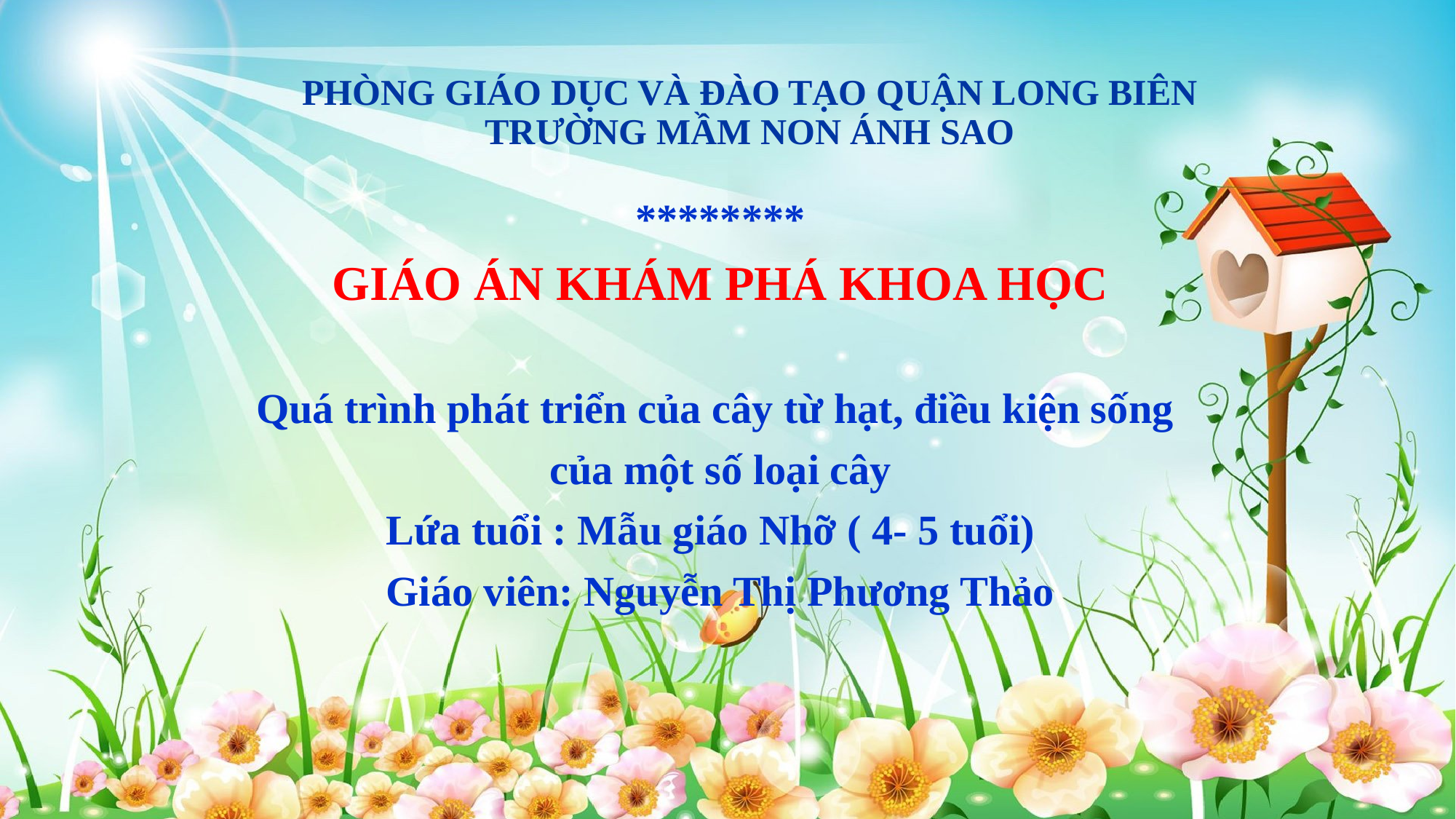

# PHÒNG GIÁO DỤC VÀ ĐÀO TẠO QUẬN LONG BIÊN TRƯỜNG MẦM NON ÁNH SAO
********
GIÁO ÁN KHÁM PHÁ KHOA HỌC

Quá trình phát triển của cây từ hạt, điều kiện sống
của một số loại cây
                      Lứa tuổi : Mẫu giáo Nhỡ ( 4- 5 tuổi)
                      Giáo viên: Nguyễn Thị Phương Thảo